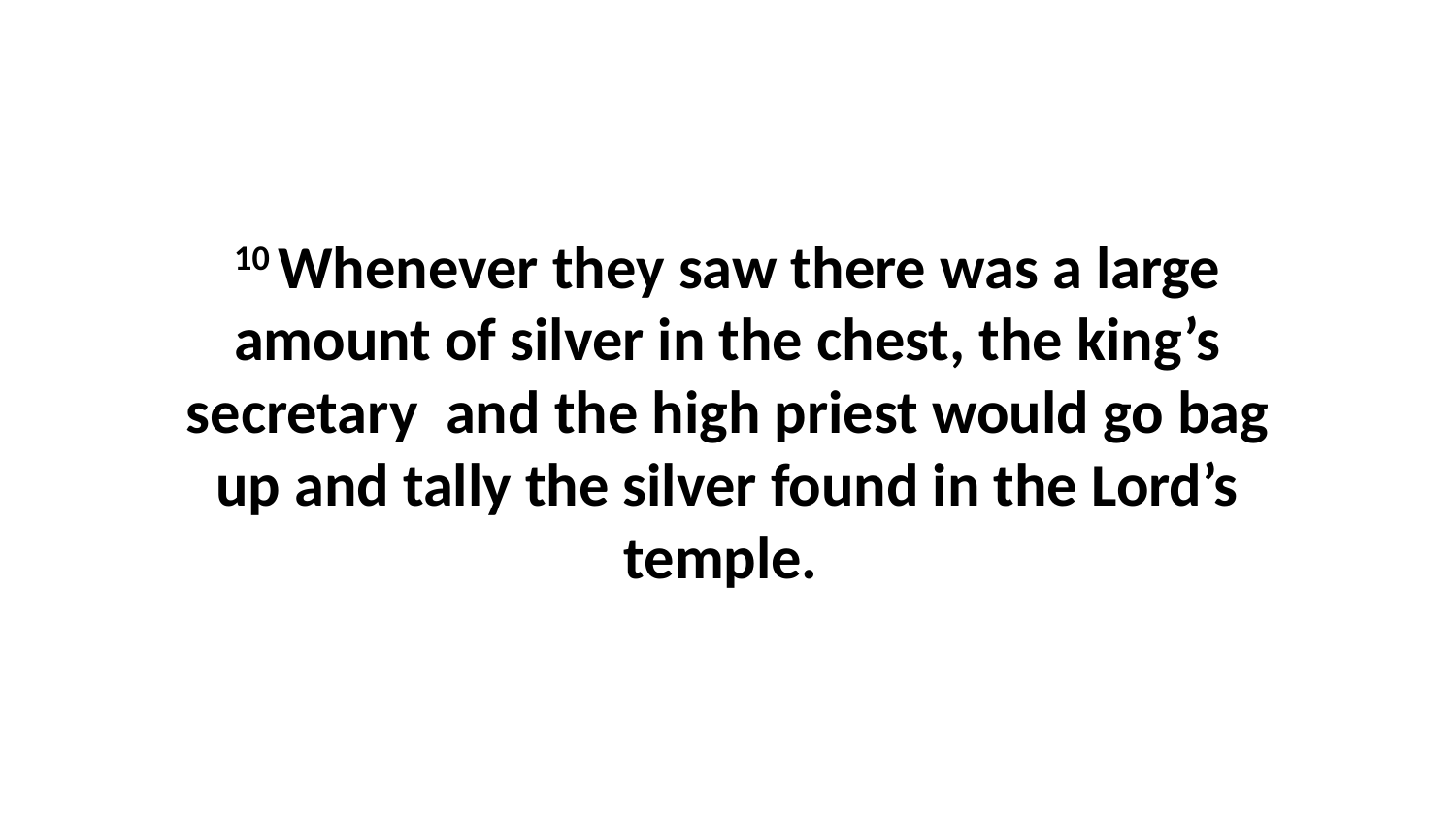

10 Whenever they saw there was a large amount of silver in the chest, the king’s secretary  and the high priest would go bag up and tally the silver found in the Lord’s temple.